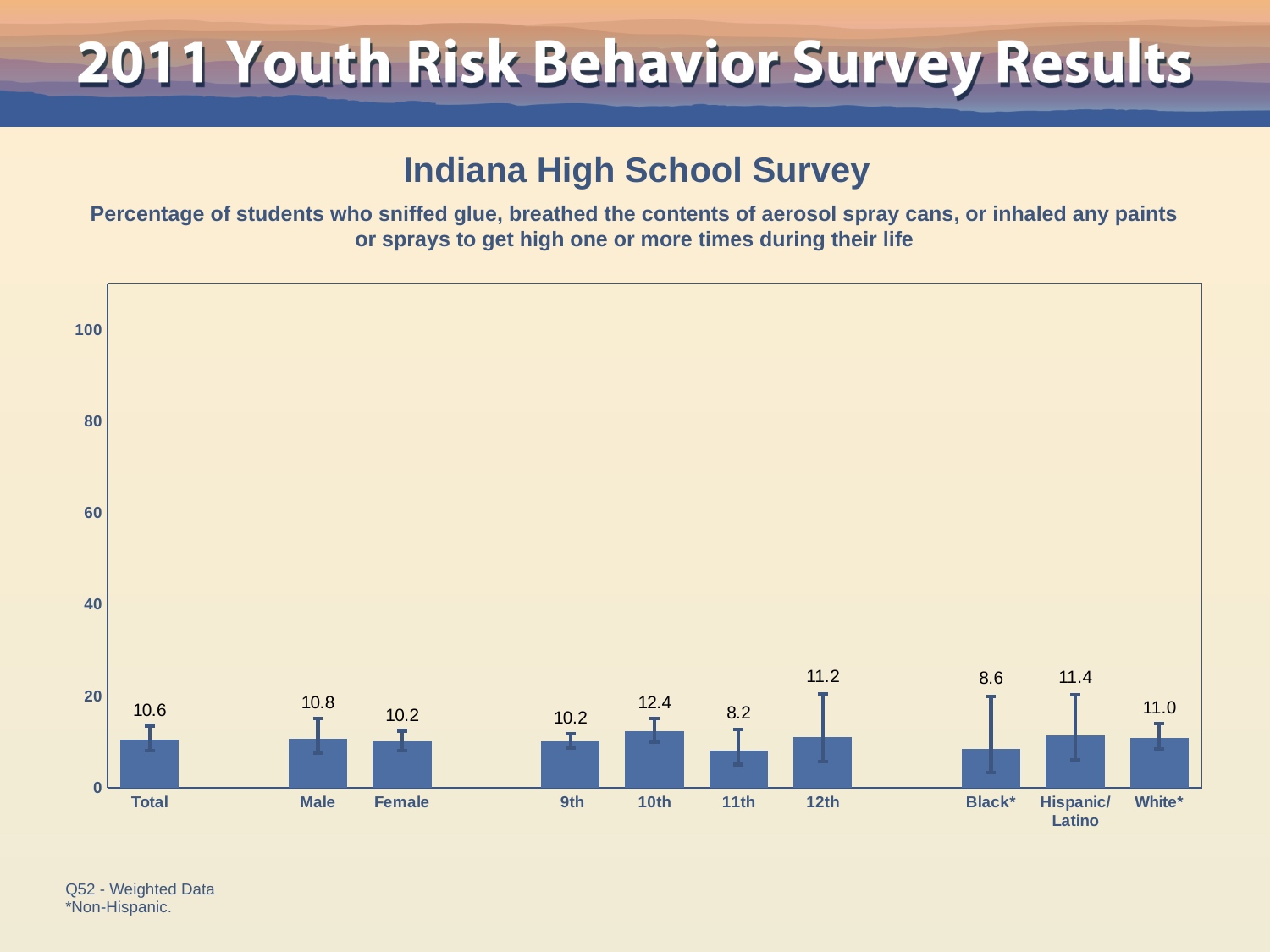

Indiana High School Survey
Percentage of students who sniffed glue, breathed the contents of aerosol spray cans, or inhaled any paints or sprays to get high one or more times during their life

### Chart

| Category | Series 1 |
|---|---|
| Total | 10.6 |
|  | None |
| Male | 10.8 |
| Female | 10.200000000000001 |
|  | None |
|  9th | 10.200000000000001 |
| 10th | 12.4 |
| 11th | 8.200000000000001 |
| 12th | 11.2 |
|  | None |
| Black* | 8.6 |
| Hispanic/
Latino | 11.4 |
| White* | 11.0 |
Q52 - Weighted Data
*Non-Hispanic.